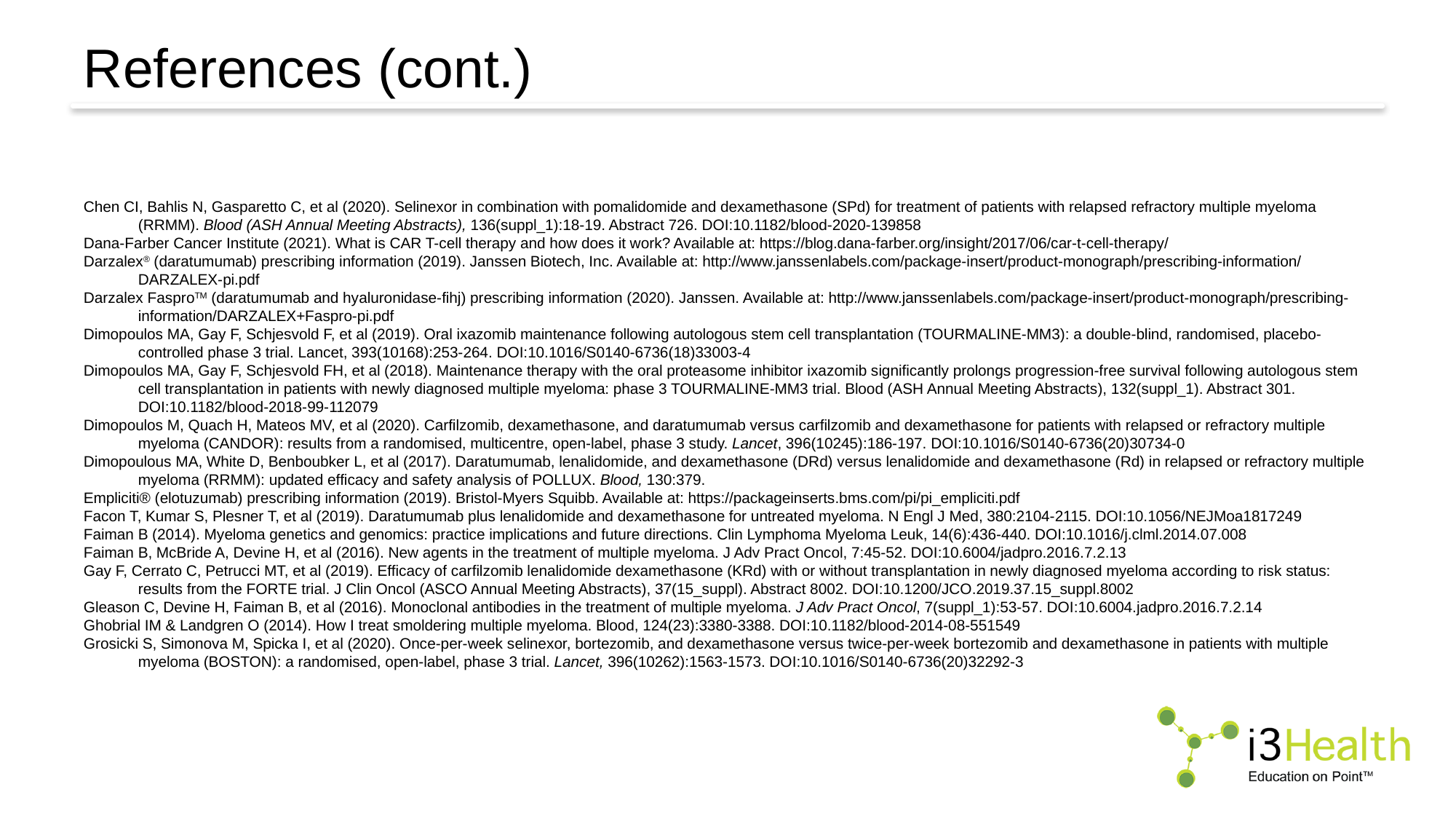

# References (cont.)
Chen CI, Bahlis N, Gasparetto C, et al (2020). Selinexor in combination with pomalidomide and dexamethasone (SPd) for treatment of patients with relapsed refractory multiple myeloma (RRMM). Blood (ASH Annual Meeting Abstracts), 136(suppl_1):18-19. Abstract 726. DOI:10.1182/blood-2020-139858
Dana-Farber Cancer Institute (2021). What is CAR T-cell therapy and how does it work? Available at: https://blog.dana-farber.org/insight/2017/06/car-t-cell-therapy/
Darzalex® (daratumumab) prescribing information (2019). Janssen Biotech, Inc. Available at: http://www.janssenlabels.com/package-insert/product-monograph/prescribing-information/DARZALEX-pi.pdf
Darzalex FasproTM (daratumumab and hyaluronidase-fihj) prescribing information (2020). Janssen. Available at: http://www.janssenlabels.com/package-insert/product-monograph/prescribing-information/DARZALEX+Faspro-pi.pdf
Dimopoulos MA, Gay F, Schjesvold F, et al (2019). Oral ixazomib maintenance following autologous stem cell transplantation (TOURMALINE-MM3): a double-blind, randomised, placebo-controlled phase 3 trial. Lancet, 393(10168):253-264. DOI:10.1016/S0140-6736(18)33003-4
Dimopoulos MA, Gay F, Schjesvold FH, et al (2018). Maintenance therapy with the oral proteasome inhibitor ixazomib significantly prolongs progression-free survival following autologous stem cell transplantation in patients with newly diagnosed multiple myeloma: phase 3 TOURMALINE-MM3 trial. Blood (ASH Annual Meeting Abstracts), 132(suppl_1). Abstract 301. DOI:10.1182/blood-2018-99-112079
Dimopoulos M, Quach H, Mateos MV, et al (2020). Carfilzomib, dexamethasone, and daratumumab versus carfilzomib and dexamethasone for patients with relapsed or refractory multiple myeloma (CANDOR): results from a randomised, multicentre, open-label, phase 3 study. Lancet, 396(10245):186-197. DOI:10.1016/S0140-6736(20)30734-0
Dimopoulous MA, White D, Benboubker L, et al (2017). Daratumumab, lenalidomide, and dexamethasone (DRd) versus lenalidomide and dexamethasone (Rd) in relapsed or refractory multiple myeloma (RRMM): updated efficacy and safety analysis of POLLUX. Blood, 130:379.
Empliciti® (elotuzumab) prescribing information (2019). Bristol-Myers Squibb. Available at: https://packageinserts.bms.com/pi/pi_empliciti.pdf
Facon T, Kumar S, Plesner T, et al (2019). Daratumumab plus lenalidomide and dexamethasone for untreated myeloma. N Engl J Med, 380:2104-2115. DOI:10.1056/NEJMoa1817249
Faiman B (2014). Myeloma genetics and genomics: practice implications and future directions. Clin Lymphoma Myeloma Leuk, 14(6):436-440. DOI:10.1016/j.clml.2014.07.008
Faiman B, McBride A, Devine H, et al (2016). New agents in the treatment of multiple myeloma. J Adv Pract Oncol, 7:45-52. DOI:10.6004/jadpro.2016.7.2.13
Gay F, Cerrato C, Petrucci MT, et al (2019). Efficacy of carfilzomib lenalidomide dexamethasone (KRd) with or without transplantation in newly diagnosed myeloma according to risk status: results from the FORTE trial. J Clin Oncol (ASCO Annual Meeting Abstracts), 37(15_suppl). Abstract 8002. DOI:10.1200/JCO.2019.37.15_suppl.8002
Gleason C, Devine H, Faiman B, et al (2016). Monoclonal antibodies in the treatment of multiple myeloma. J Adv Pract Oncol, 7(suppl_1):53-57. DOI:10.6004.jadpro.2016.7.2.14
Ghobrial IM & Landgren O (2014). How I treat smoldering multiple myeloma. Blood, 124(23):3380-3388. DOI:10.1182/blood-2014-08-551549
Grosicki S, Simonova M, Spicka I, et al (2020). Once-per-week selinexor, bortezomib, and dexamethasone versus twice-per-week bortezomib and dexamethasone in patients with multiple myeloma (BOSTON): a randomised, open-label, phase 3 trial. Lancet, 396(10262):1563-1573. DOI:10.1016/S0140-6736(20)32292-3